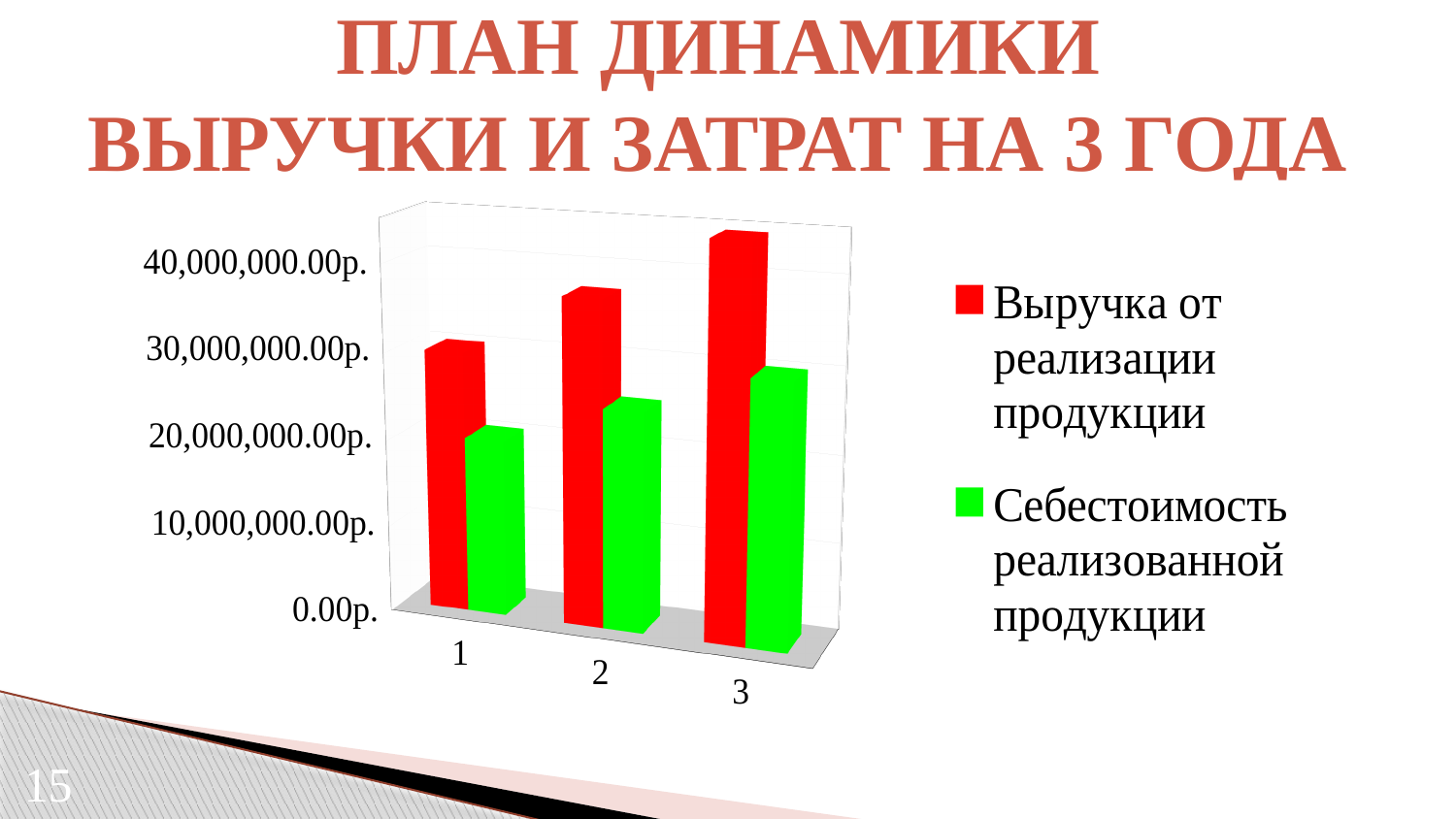

ПЛАН ДИНАМИКИ
ВЫРУЧКИ И ЗАТРАТ на 3 года

[unsupported chart]

15